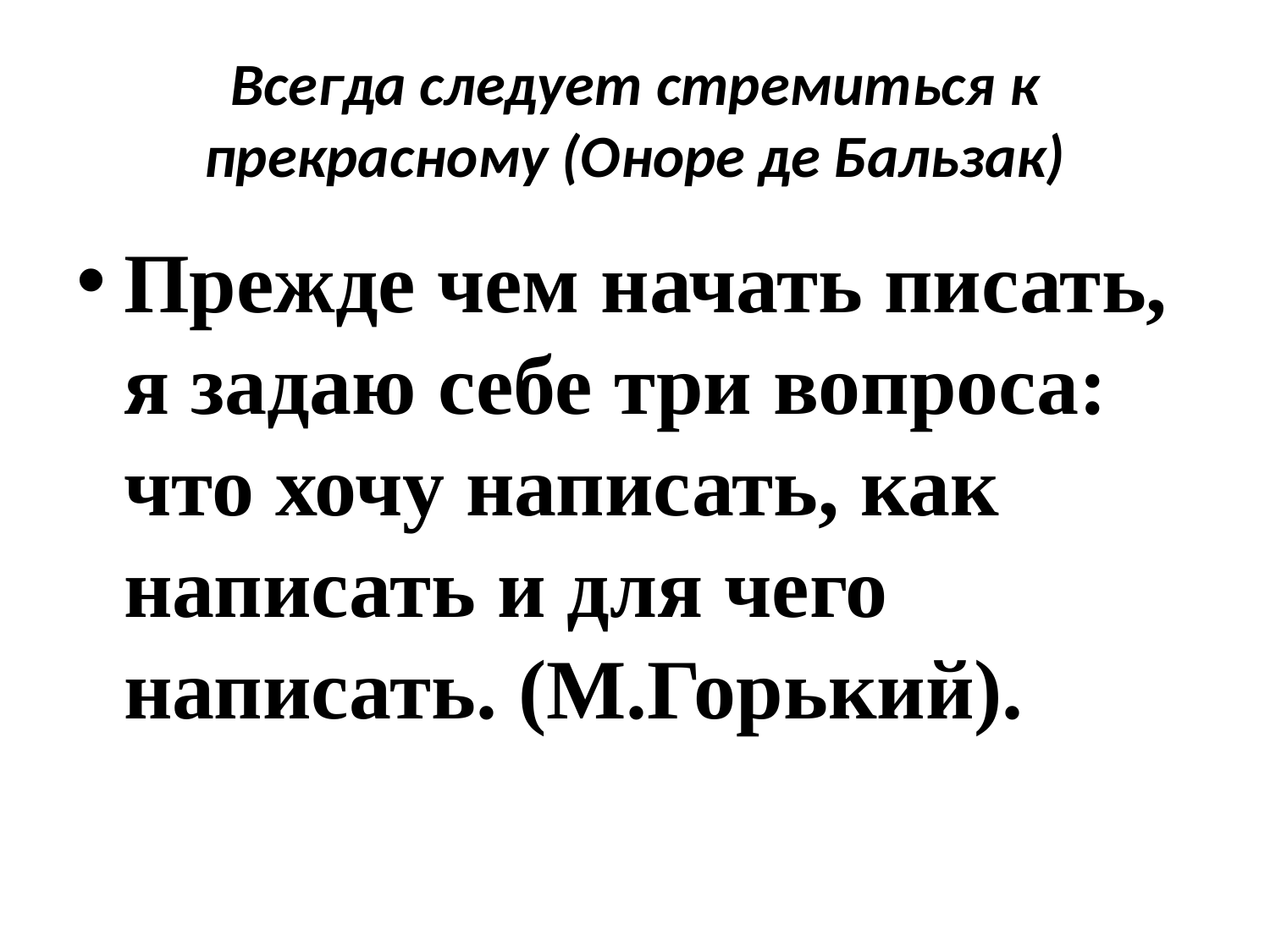

# Всегда следует стремиться к прекрасному (Оноре де Бальзак)
Прежде чем начать писать, я задаю себе три вопроса: что хочу написать, как написать и для чего написать. (М.Горький).